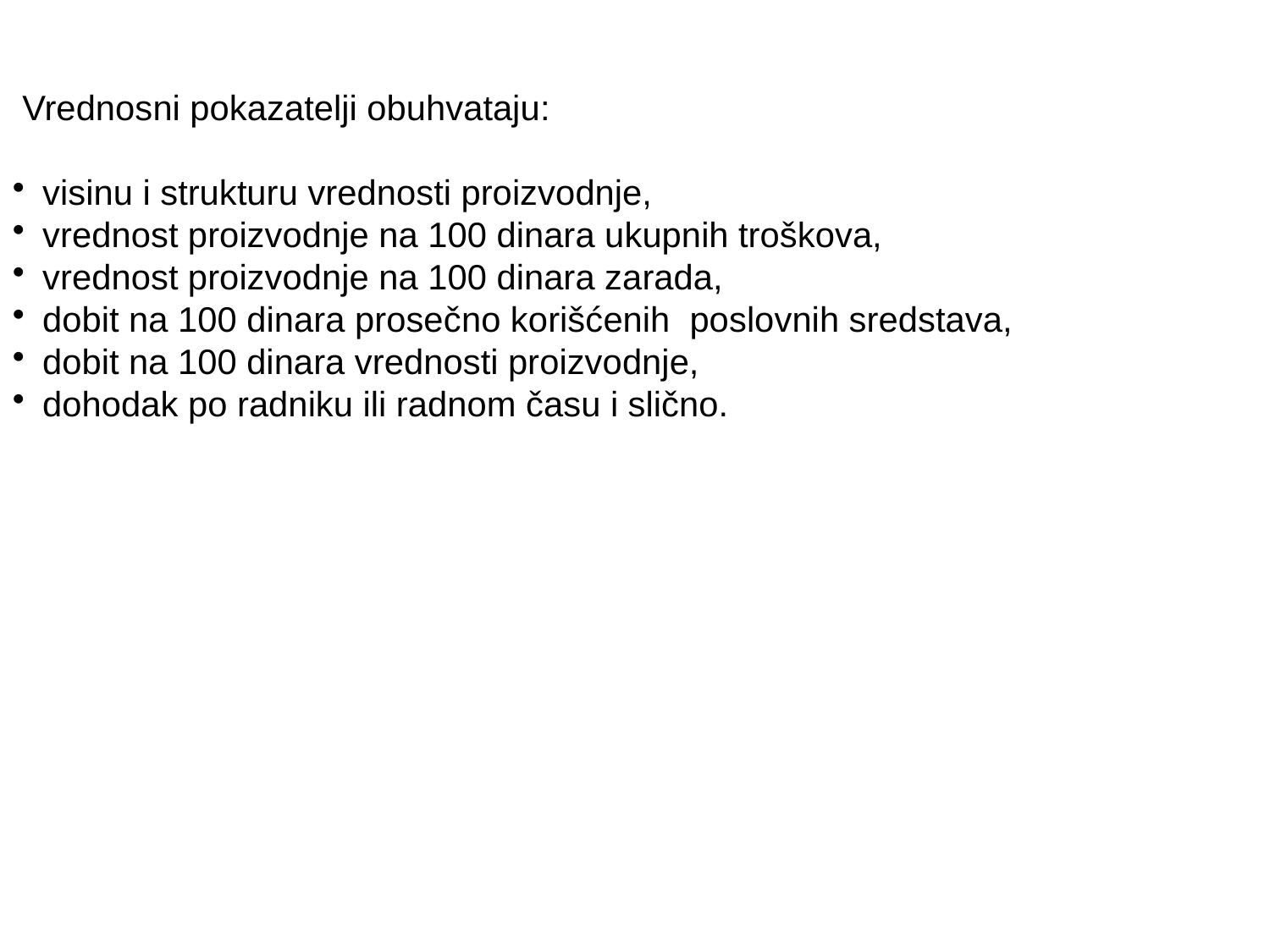

Vrednosni pokazatelji obuhvataju:

visinu i strukturu vrednosti proizvodnje,
vrednost proizvodnje na 100 dinara ukupnih troškova,
vrednost proizvodnje na 100 dinara zarada,
dobit na 100 dinara prosečno korišćenih  poslovnih sredstava,
dobit na 100 dinara vrednosti proizvodnje,
dohodak po radniku ili radnom času i slično.